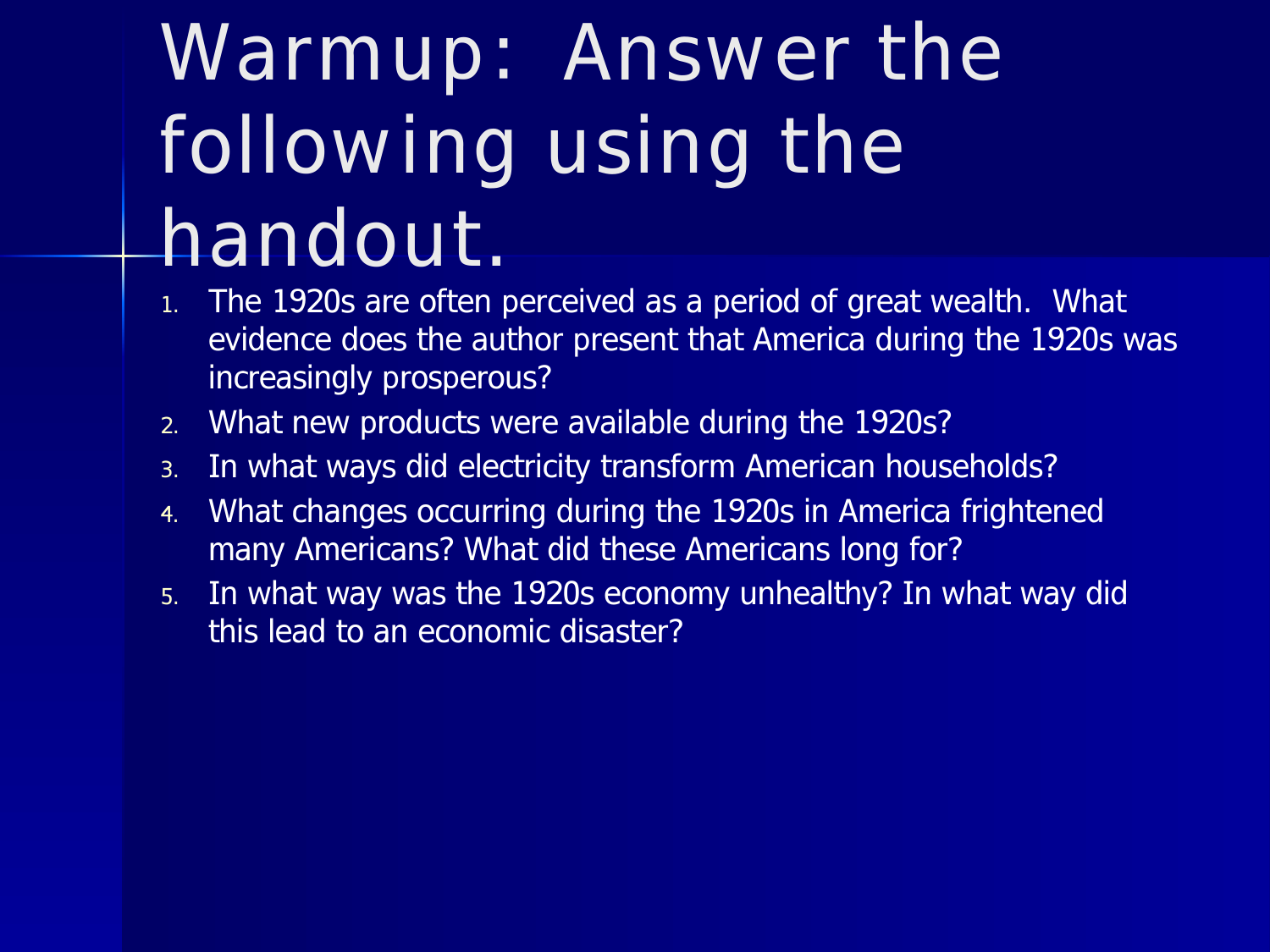

# Warmup:  Answer the following using the handout.
The 1920s are often perceived as a period of great wealth.  What evidence does the author present that America during the 1920s was increasingly prosperous?
What new products were available during the 1920s?
In what ways did electricity transform American households?
What changes occurring during the 1920s in America frightened many Americans? What did these Americans long for?
In what way was the 1920s economy unhealthy? In what way did this lead to an economic disaster?